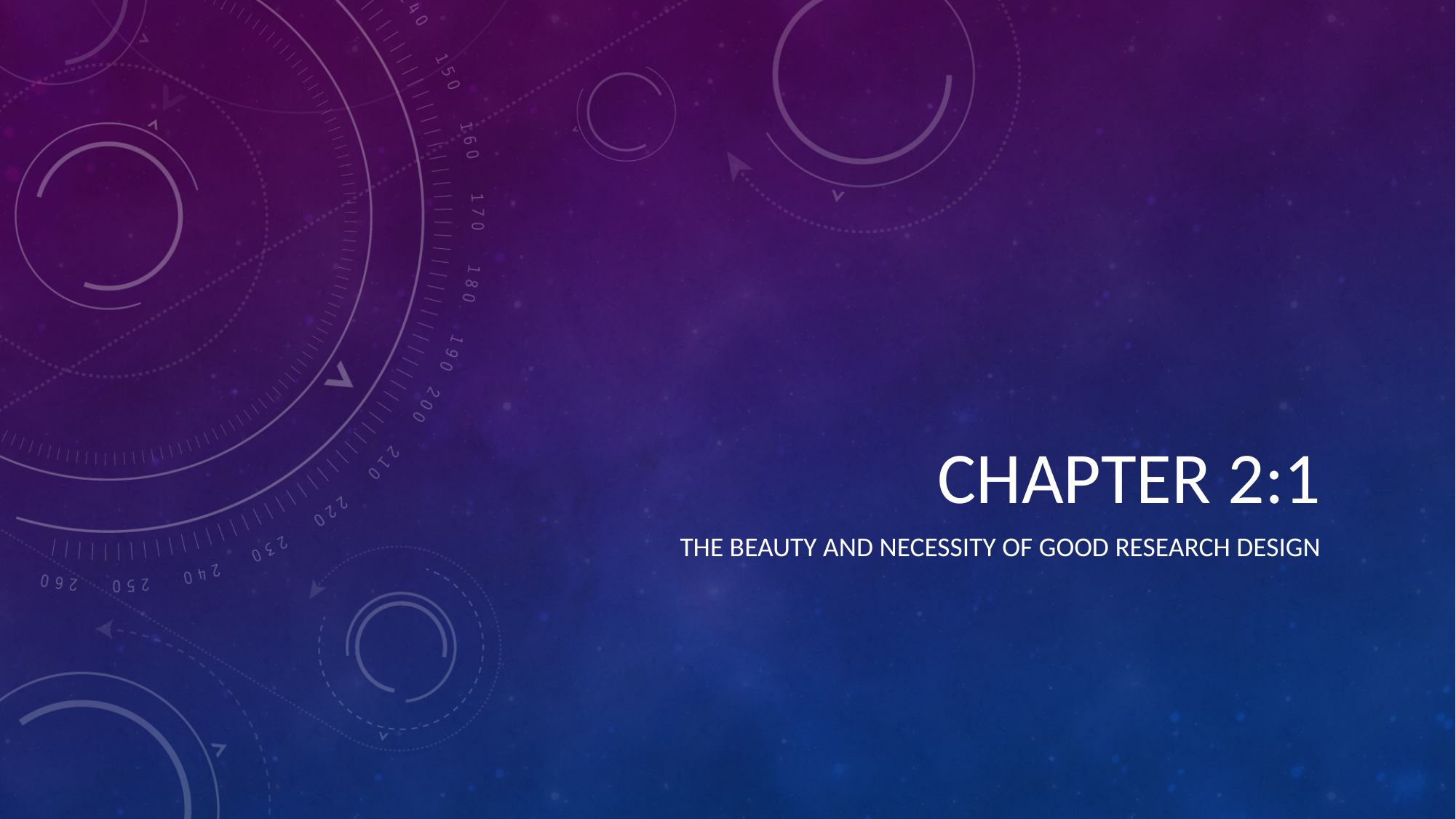

# Chapter 2:1
The beauty and necessity of good research design